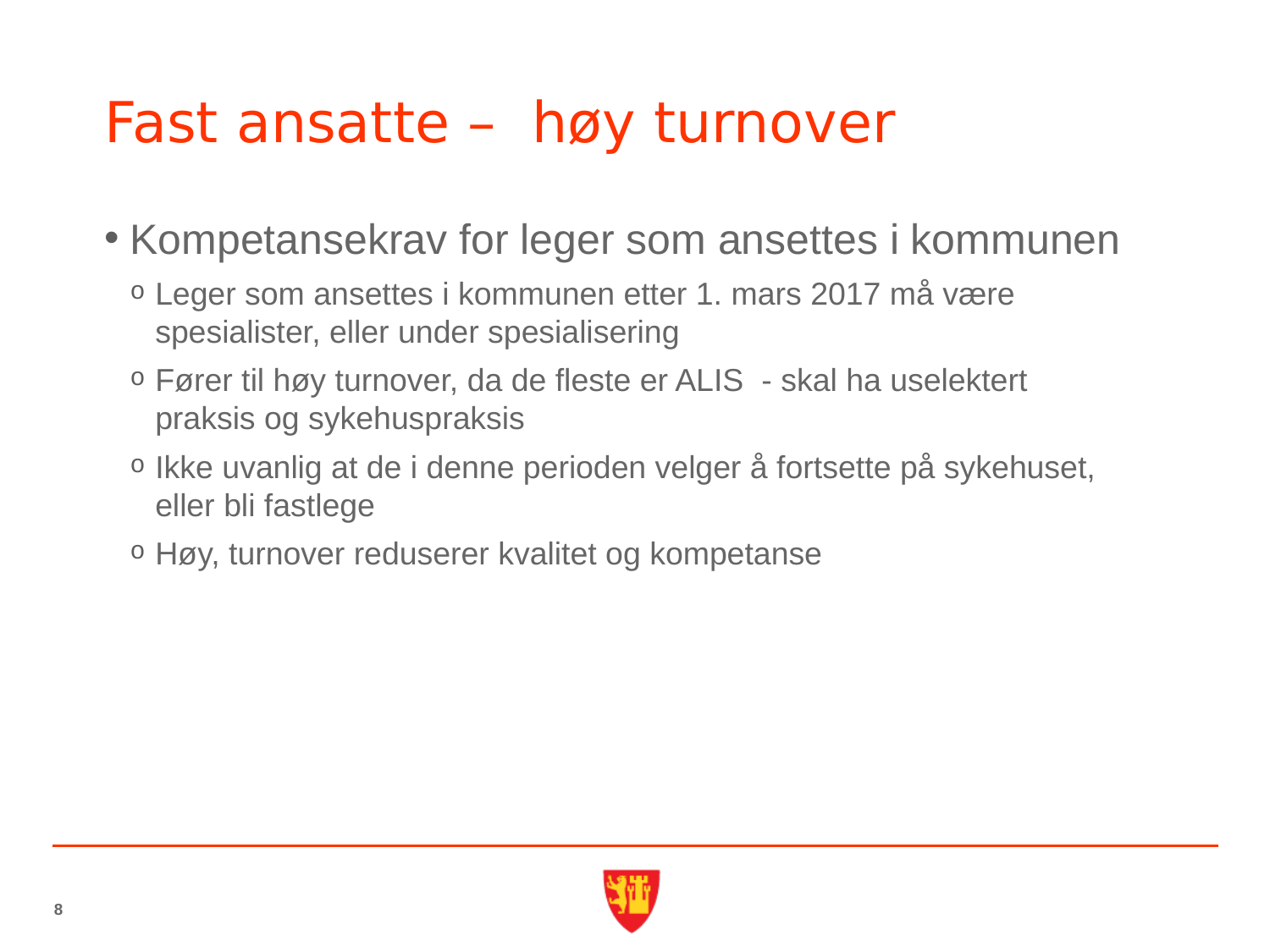

# Fast ansatte –  høy turnover
Kompetansekrav for leger som ansettes i kommunen
Leger som ansettes i kommunen etter 1. mars 2017 må være spesialister, eller under spesialisering
Fører til høy turnover, da de fleste er ALIS  - skal ha uselektert praksis og sykehuspraksis
Ikke uvanlig at de i denne perioden velger å fortsette på sykehuset, eller bli fastlege
Høy, turnover reduserer kvalitet og kompetanse

8